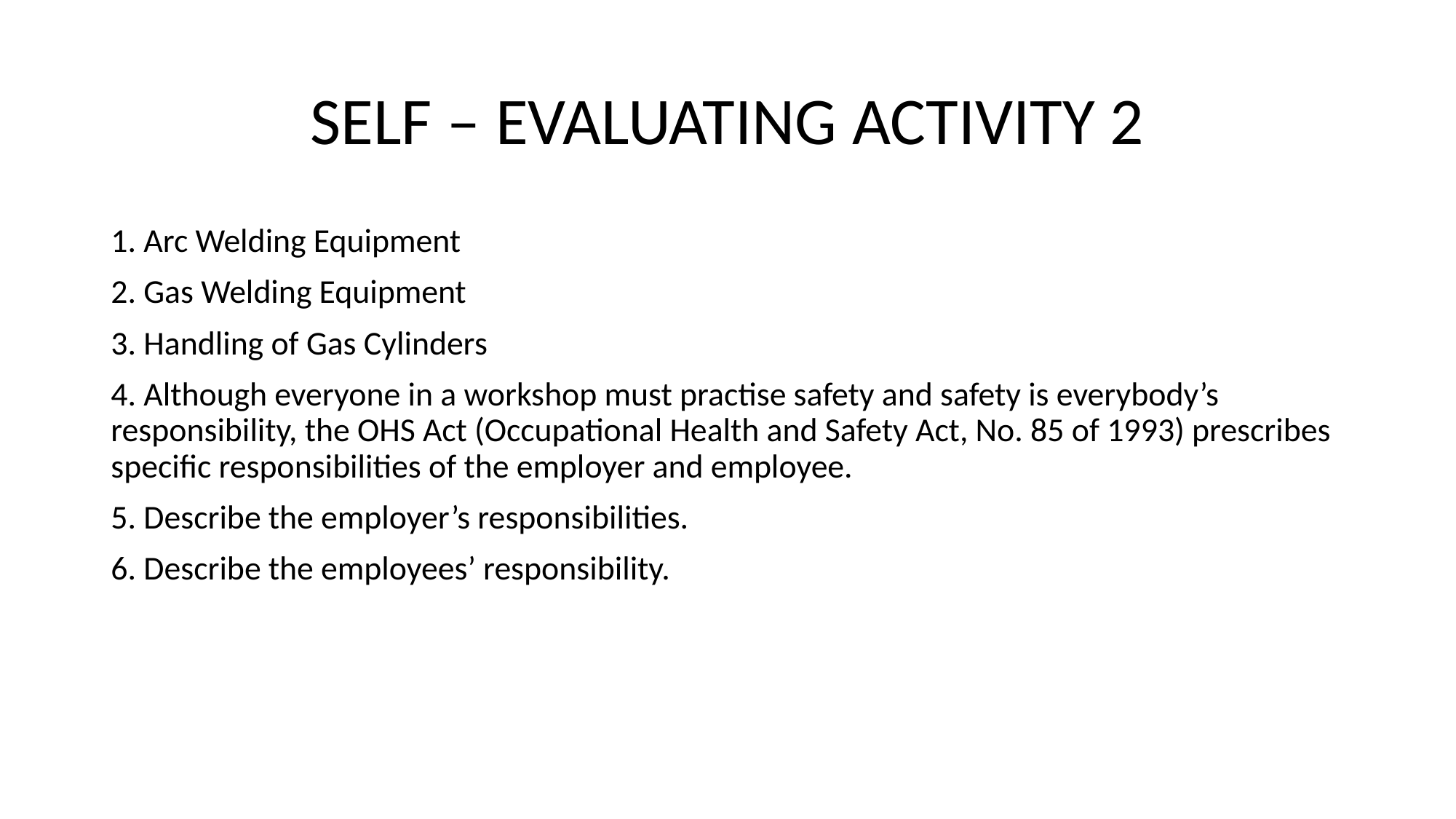

# SELF – EVALUATING ACTIVITY 2
1. Arc Welding Equipment
2. Gas Welding Equipment
3. Handling of Gas Cylinders
4. Although everyone in a workshop must practise safety and safety is everybody’s responsibility, the OHS Act (Occupational Health and Safety Act, No. 85 of 1993) prescribes specific responsibilities of the employer and employee.
5. Describe the employer’s responsibilities.
6. Describe the employees’ responsibility.